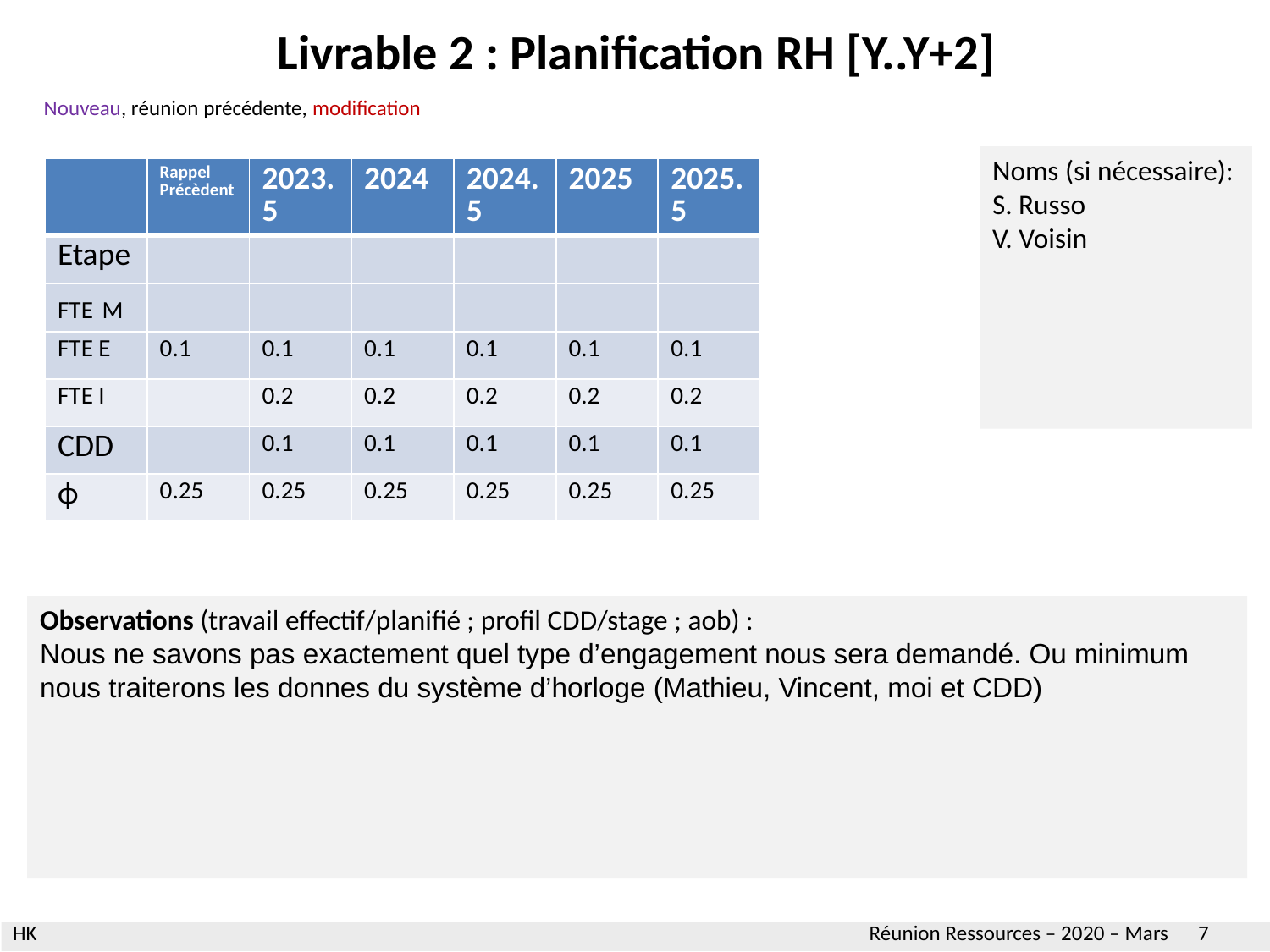

Livrable 2 : Planification RH [Y..Y+2]
Nouveau, réunion précédente, modification
Noms (si nécessaire):
S. Russo
V. Voisin

|  | Rappel Précèdent | 2023.5 | 2024 | 2024.5 | 2025 | 2025.5 |
| --- | --- | --- | --- | --- | --- | --- |
| Etape |  |  |  |  |  |  |
| FTE M |  |  |  |  |  |  |
| FTE E | 0.1 | 0.1 | 0.1 | 0.1 | 0.1 | 0.1 |
| FTE I |  | 0.2 | 0.2 | 0.2 | 0.2 | 0.2 |
| CDD |  | 0.1 | 0.1 | 0.1 | 0.1 | 0.1 |
| ϕ | 0.25 | 0.25 | 0.25 | 0.25 | 0.25 | 0.25 |
Observations (travail effectif/planifié ; profil CDD/stage ; aob) :
Nous ne savons pas exactement quel type d’engagement nous sera demandé. Ou minimum nous traiterons les donnes du système d’horloge (Mathieu, Vincent, moi et CDD)